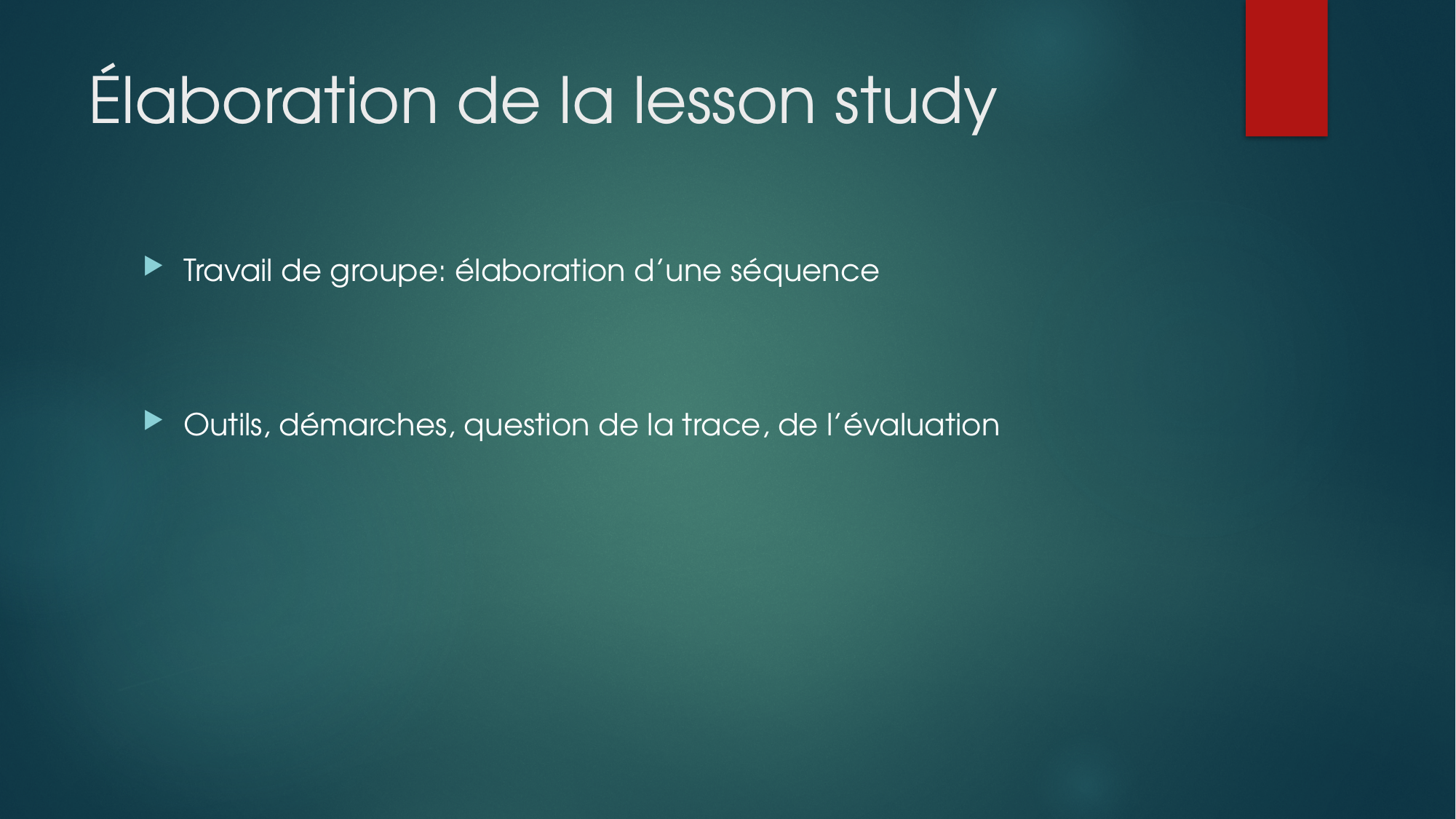

# Élaboration de la lesson study
Travail de groupe: élaboration d’une séquence

Outils, démarches, question de la trace, de l’évaluation